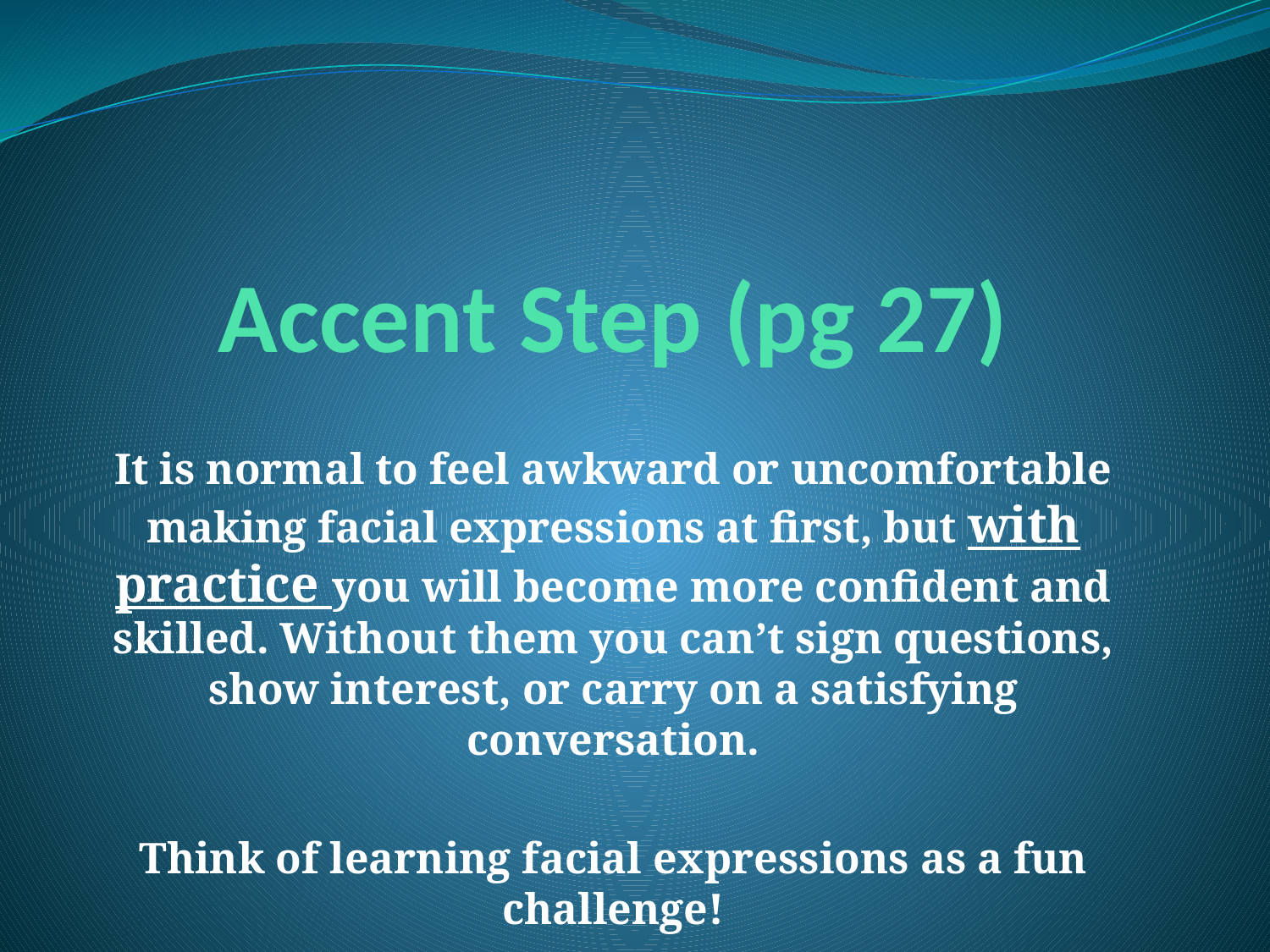

# Accent Step (pg 27)

It is normal to feel awkward or uncomfortable making facial expressions at first, but with practice you will become more confident and skilled. Without them you can’t sign questions, show interest, or carry on a satisfying conversation.

Think of learning facial expressions as a fun challenge!